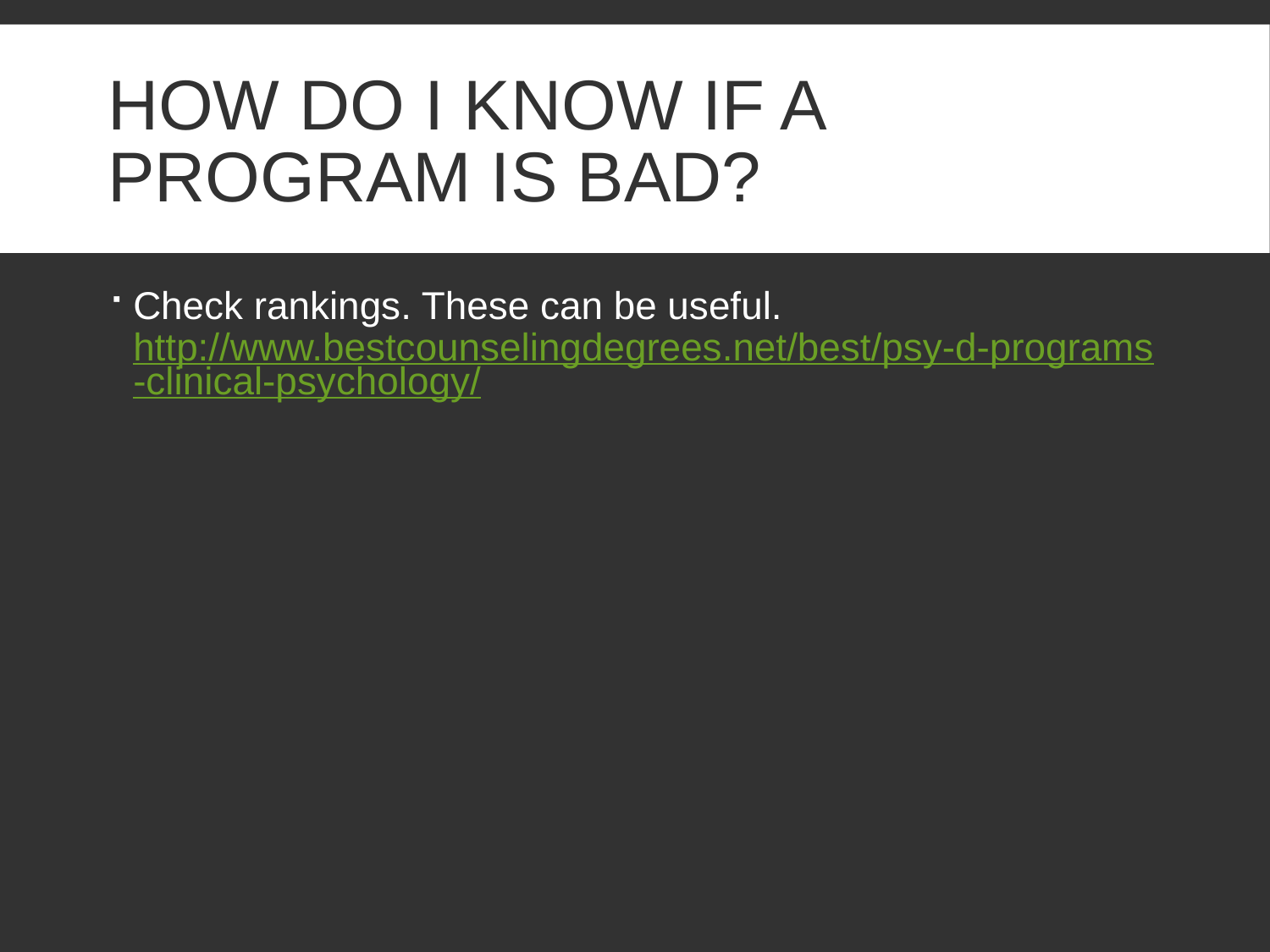

# How do I know if a program is bad?
Check rankings. These can be useful. http://www.bestcounselingdegrees.net/best/psy-d-programs-clinical-psychology/